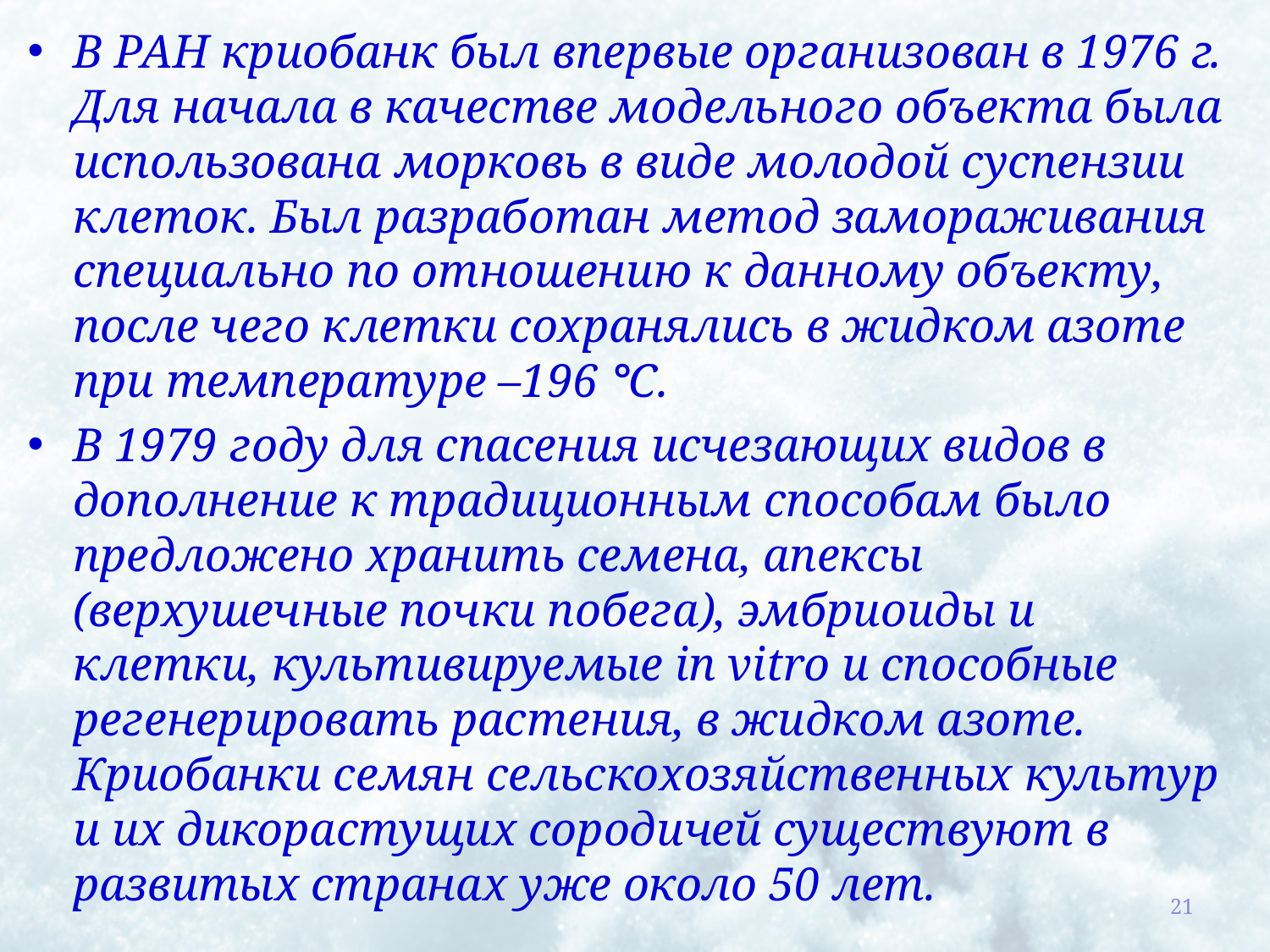

В РАН криобанк был впервые организован в 1976 г. Для начала в качестве модельного объекта была использована морковь в виде молодой суспензии клеток. Был разработан метод замораживания специально по отношению к данному объекту, после чего клетки сохранялись в жидком азоте при температуре –196 °С.
В 1979 году для спасения исчезающих видов в дополнение к традиционным способам было предложено хранить семена, апексы (верхушечные почки побега), эмбриоиды и клетки, культивируемые in vitro и способные регенерировать растения, в жидком азоте. Криобанки семян сельскохозяйственных культур и их дикорастущих сородичей существуют в развитых странах уже около 50 лет.

21